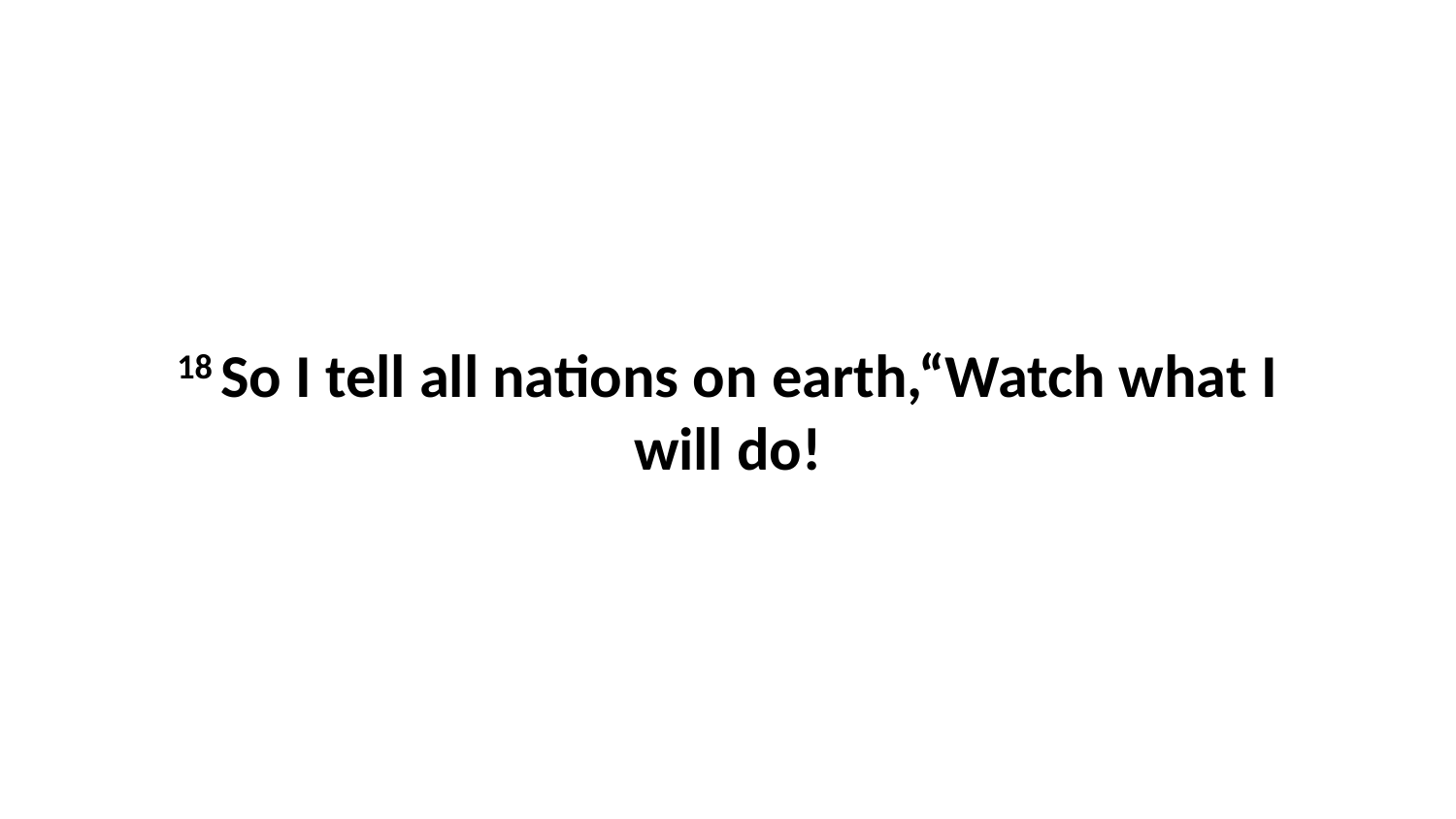

18 So I tell all nations on earth,“Watch what I will do!